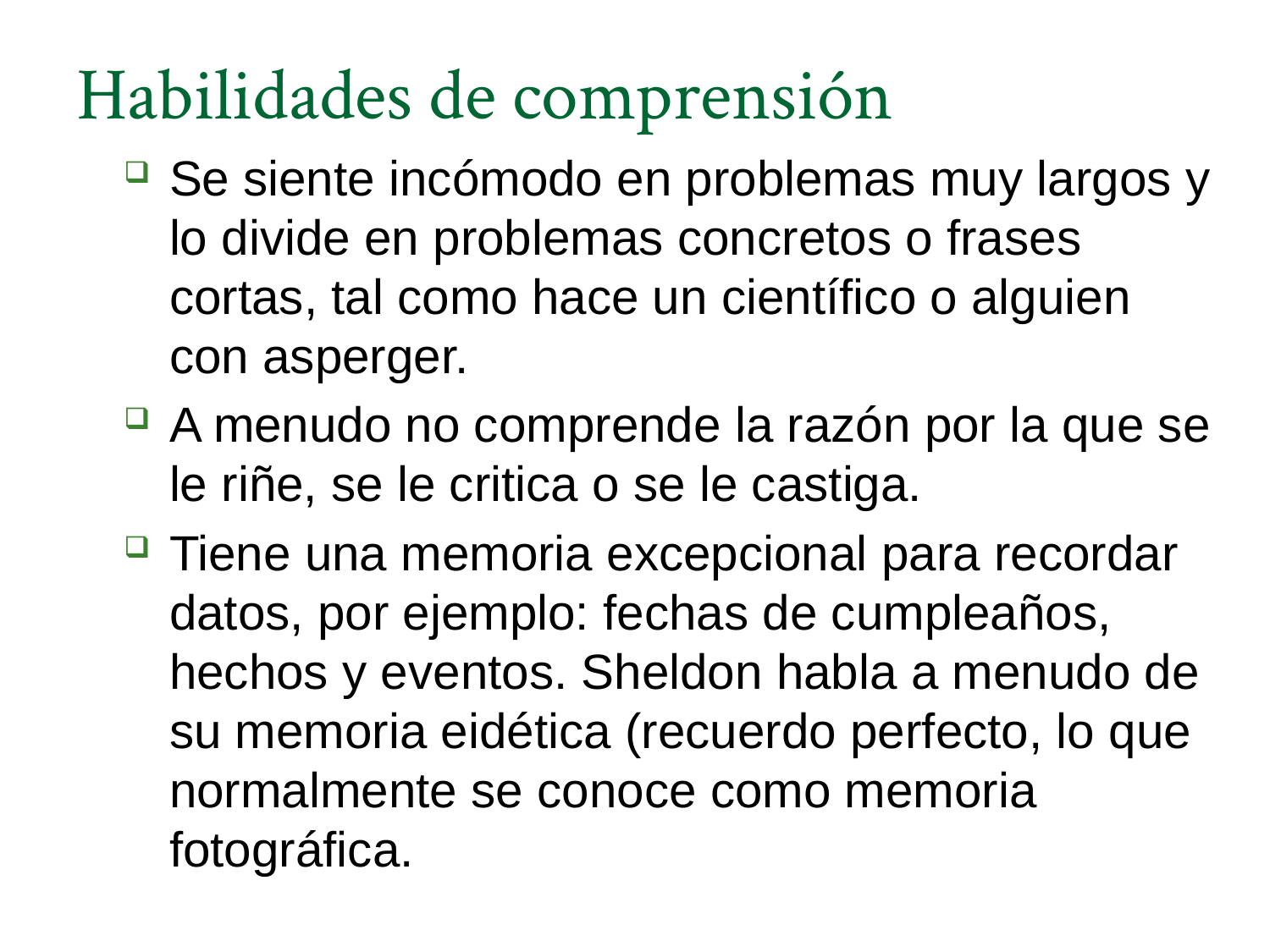

# Habilidades de comprensión
Se siente incómodo en problemas muy largos y lo divide en problemas concretos o frases cortas, tal como hace un científico o alguien con asperger.
A menudo no comprende la razón por la que se le riñe, se le critica o se le castiga.
Tiene una memoria excepcional para recordar datos, por ejemplo: fechas de cumpleaños, hechos y eventos. Sheldon habla a menudo de su memoria eidética (recuerdo perfecto, lo que normalmente se conoce como memoria fotográfica.